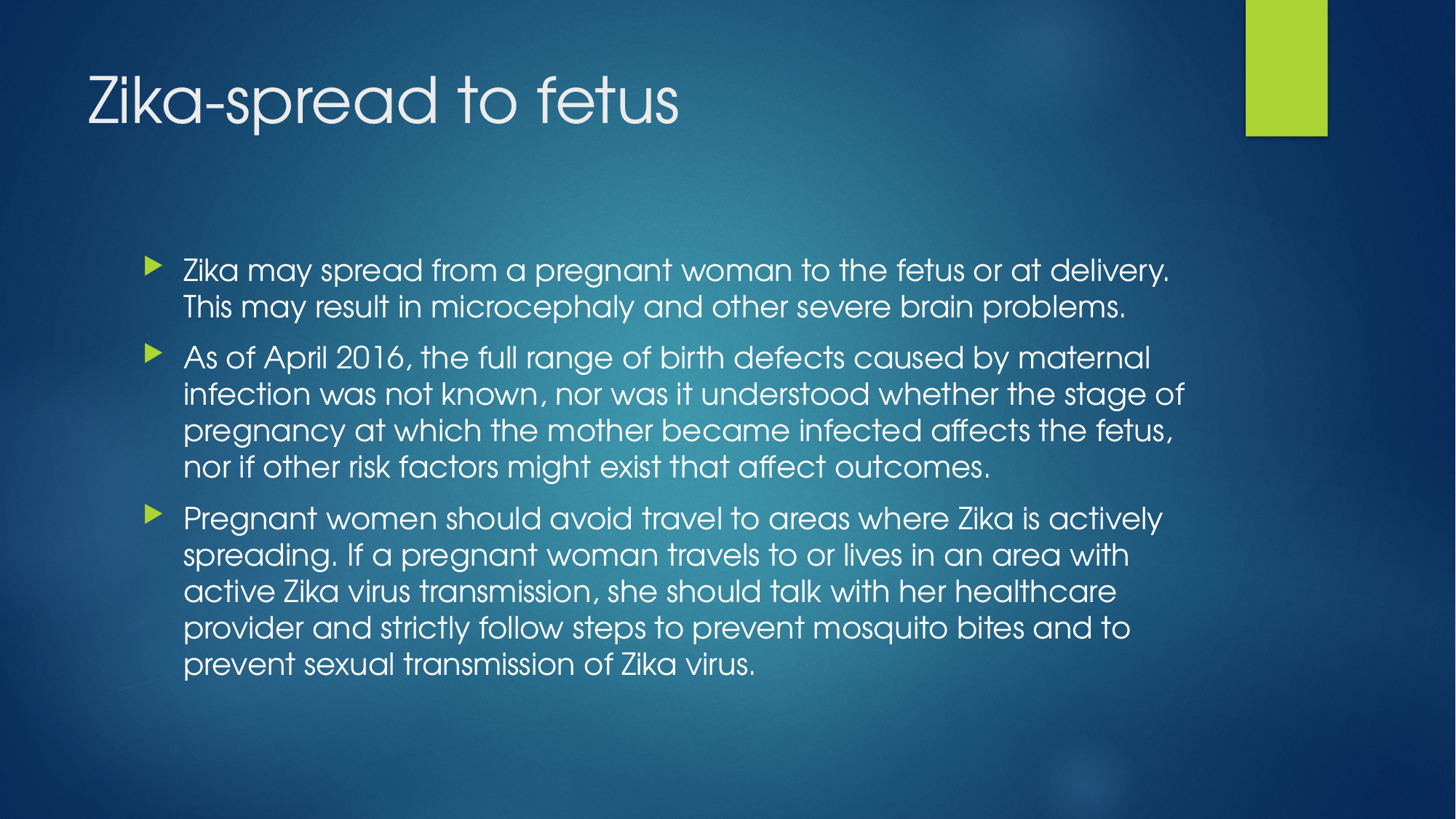

# Zika-spread to fetus
Zika may spread from a pregnant woman to the fetus or at delivery. This may result in microcephaly and other severe brain problems.
As of April 2016, the full range of birth defects caused by maternal infection was not known, nor was it understood whether the stage of pregnancy at which the mother became infected affects the fetus, nor if other risk factors might exist that affect outcomes.
Pregnant women should avoid travel to areas where Zika is actively spreading. If a pregnant woman travels to or lives in an area with active Zika virus transmission, she should talk with her healthcare provider and strictly follow steps to prevent mosquito bites and to prevent sexual transmission of Zika virus.